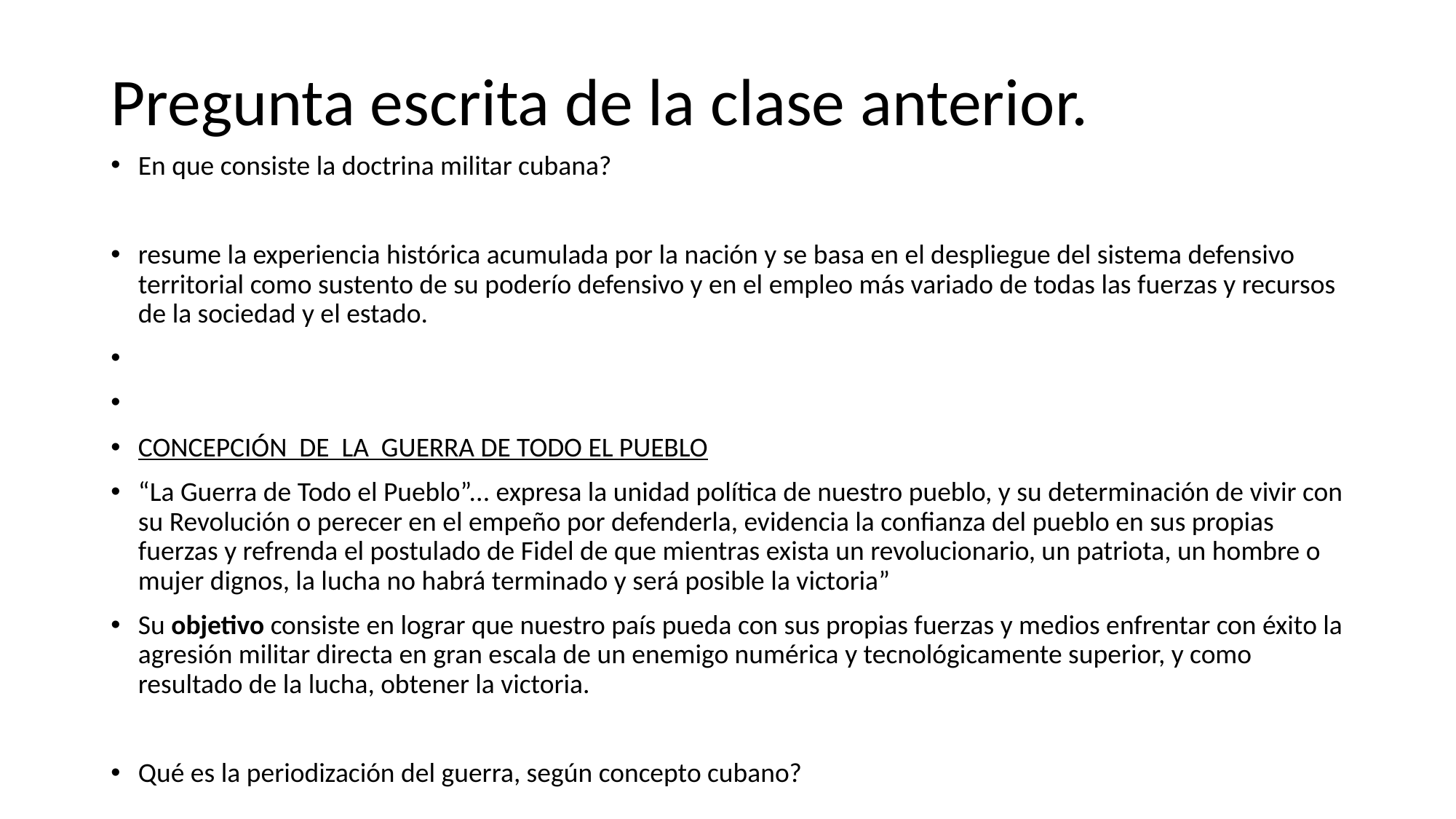

# Pregunta escrita de la clase anterior.
En que consiste la doctrina militar cubana?

resume la experiencia histórica acumulada por la nación y se basa en el despliegue del sistema defensivo territorial como sustento de su poderío defensivo y en el empleo más variado de todas las fuerzas y recursos de la sociedad y el estado.

CONCEPCIÓN  DE  LA  GUERRA DE TODO EL PUEBLO
“La Guerra de Todo el Pueblo”... expresa la unidad política de nuestro pueblo, y su determinación de vivir con su Revolución o perecer en el empeño por defenderla, evidencia la confianza del pueblo en sus propias fuerzas y refrenda el postulado de Fidel de que mientras exista un revolucionario, un patriota, un hombre o mujer dignos, la lucha no habrá terminado y será posible la victoria”
Su objetivo consiste en lograr que nuestro país pueda con sus propias fuerzas y medios enfrentar con éxito la agresión militar directa en gran escala de un enemigo numérica y tecnológicamente superior, y como resultado de la lucha, obtener la victoria.

Qué es la periodización del guerra, según concepto cubano?